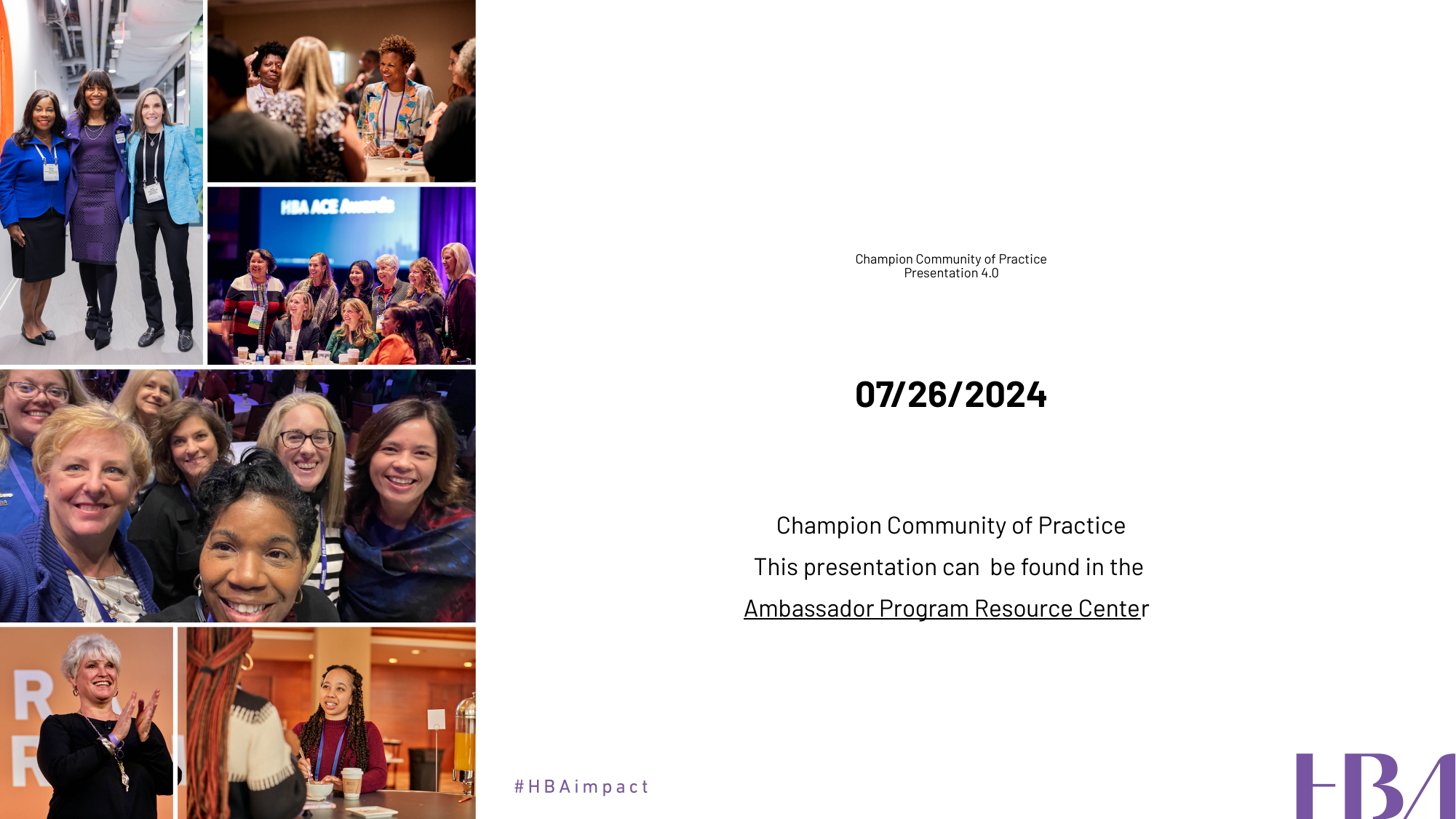

# Champion Community of Practice Presentation 4.0

07/26/2024

Champion Community of Practice
This presentation can  be found in the
Ambassador Program Resource Center